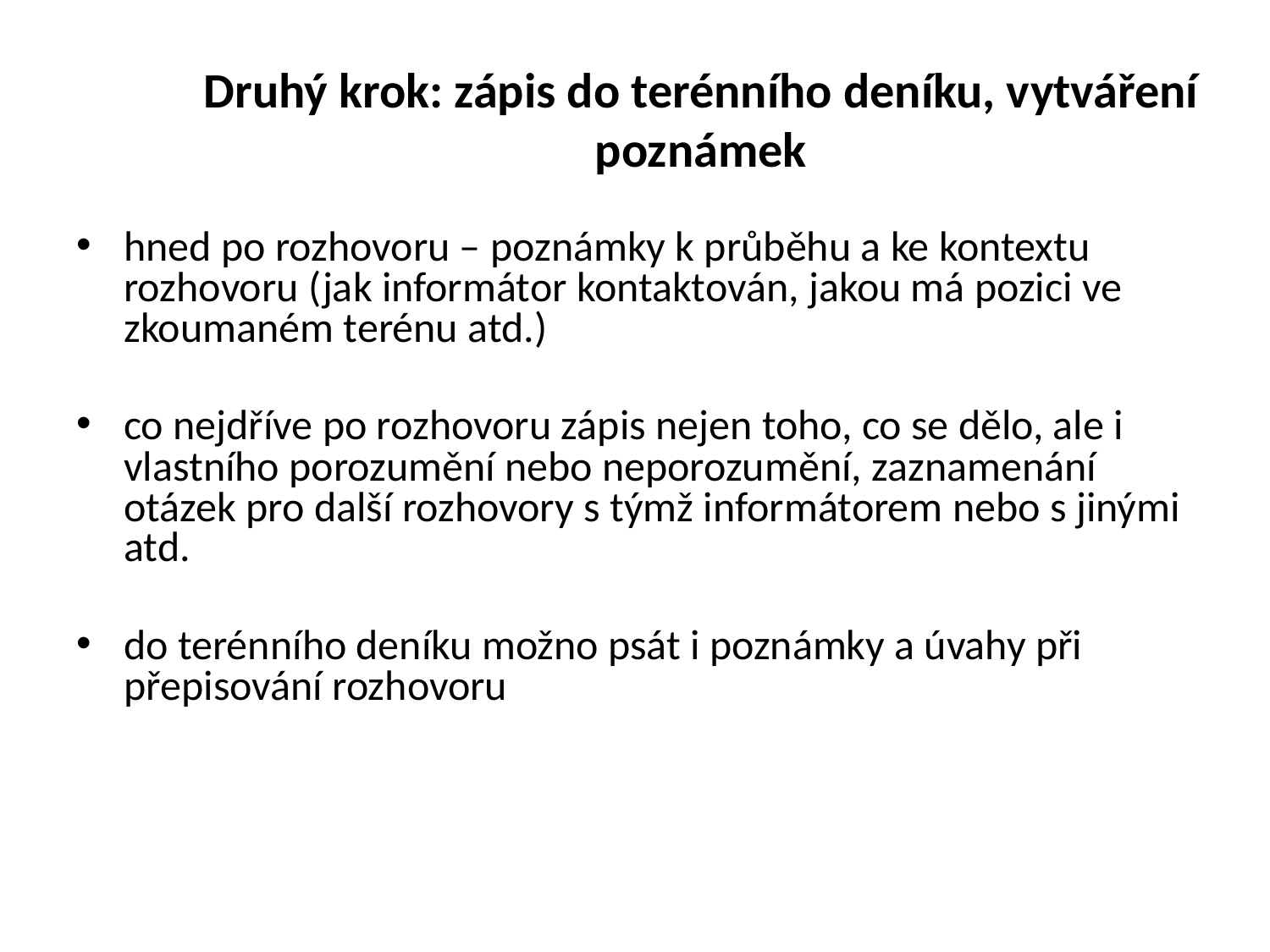

# Druhý krok: zápis do terénního deníku, vytváření poznámek
hned po rozhovoru – poznámky k průběhu a ke kontextu rozhovoru (jak informátor kontaktován, jakou má pozici ve zkoumaném terénu atd.)

co nejdříve po rozhovoru zápis nejen toho, co se dělo, ale i vlastního porozumění nebo neporozumění, zaznamenání otázek pro další rozhovory s týmž informátorem nebo s jinými atd.

do terénního deníku možno psát i poznámky a úvahy při přepisování rozhovoru